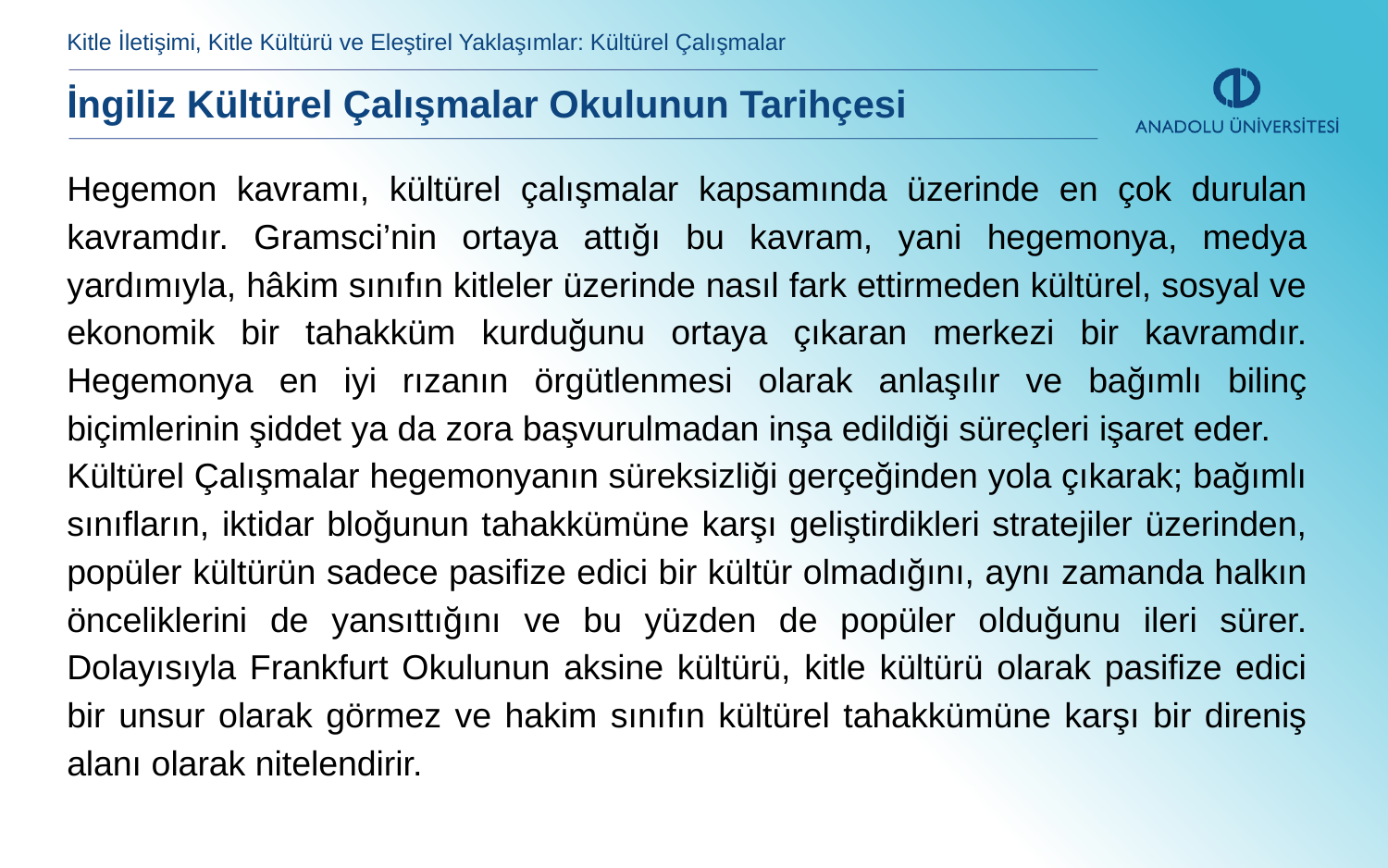

Kitle İletişimi, Kitle Kültürü ve Eleştirel Yaklaşımlar: Kültürel Çalışmalar
İngiliz Kültürel Çalışmalar Okulunun Tarihçesi
Hegemon kavramı, kültürel çalışmalar kapsamında üzerinde en çok durulan kavramdır. Gramsci’nin ortaya attığı bu kavram, yani hegemonya, medya yardımıyla, hâkim sınıfın kitleler üzerinde nasıl fark ettirmeden kültürel, sosyal ve ekonomik bir tahakküm kurduğunu ortaya çıkaran merkezi bir kavramdır. Hegemonya en iyi rızanın örgütlenmesi olarak anlaşılır ve bağımlı bilinç biçimlerinin şiddet ya da zora başvurulmadan inşa edildiği süreçleri işaret eder.
Kültürel Çalışmalar hegemonyanın süreksizliği gerçeğinden yola çıkarak; bağımlı sınıfların, iktidar bloğunun tahakkümüne karşı geliştirdikleri stratejiler üzerinden, popüler kültürün sadece pasifize edici bir kültür olmadığını, aynı zamanda halkın önceliklerini de yansıttığını ve bu yüzden de popüler olduğunu ileri sürer. Dolayısıyla Frankfurt Okulunun aksine kültürü, kitle kültürü olarak pasifize edici bir unsur olarak görmez ve hakim sınıfın kültürel tahakkümüne karşı bir direniş alanı olarak nitelendirir.